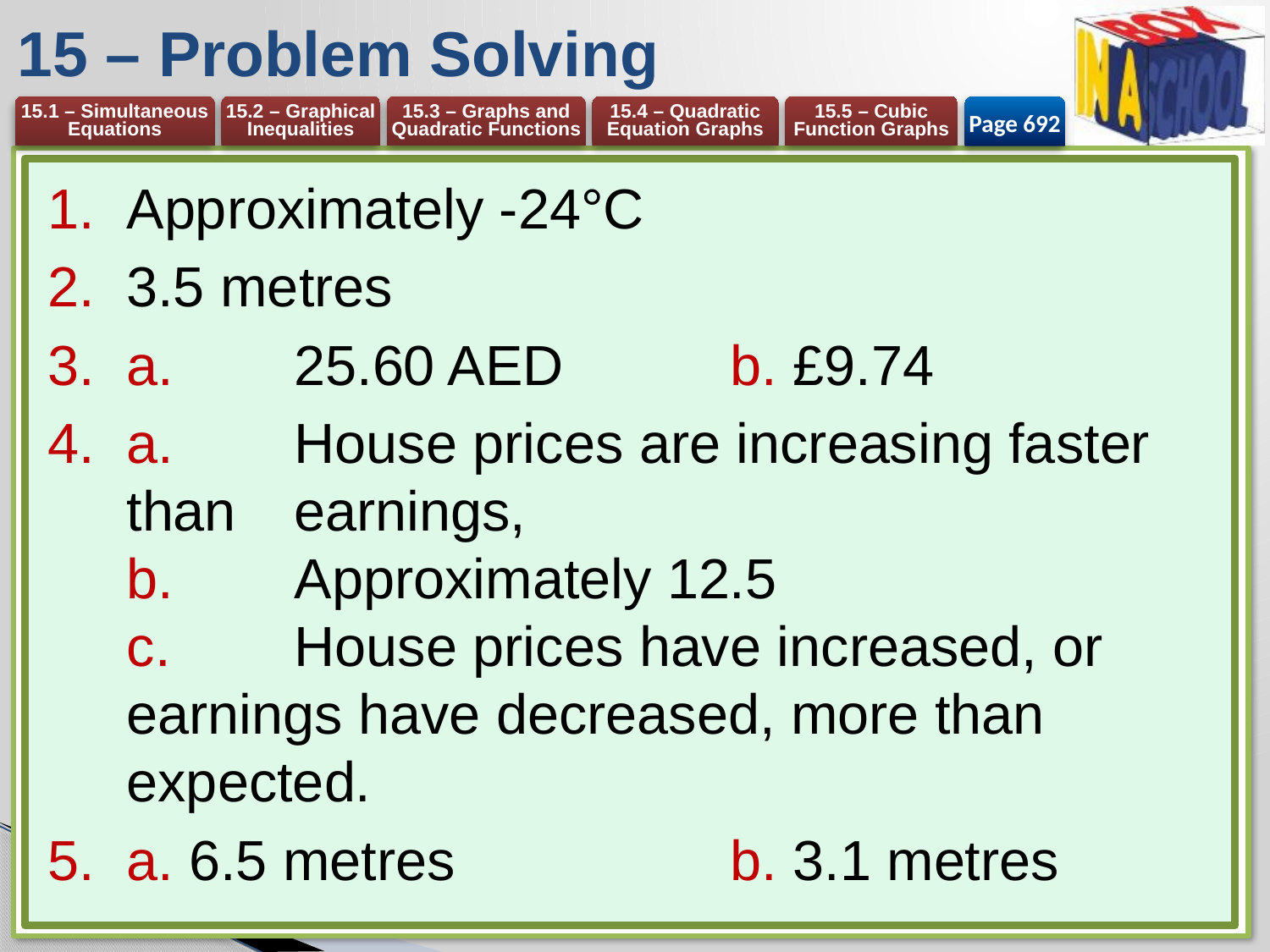

# 15 – Problem Solving
Page 692
Approximately -24°C
3.5 metres
a. 	25.60 AED 	b. £9.74
a. 	House prices are increasing faster than 	earnings,
b.	Approximately 12.5
c. 	House prices have increased, or 	earnings have decreased, more than 	expected.
a. 6.5 metres 	b. 3.1 metres